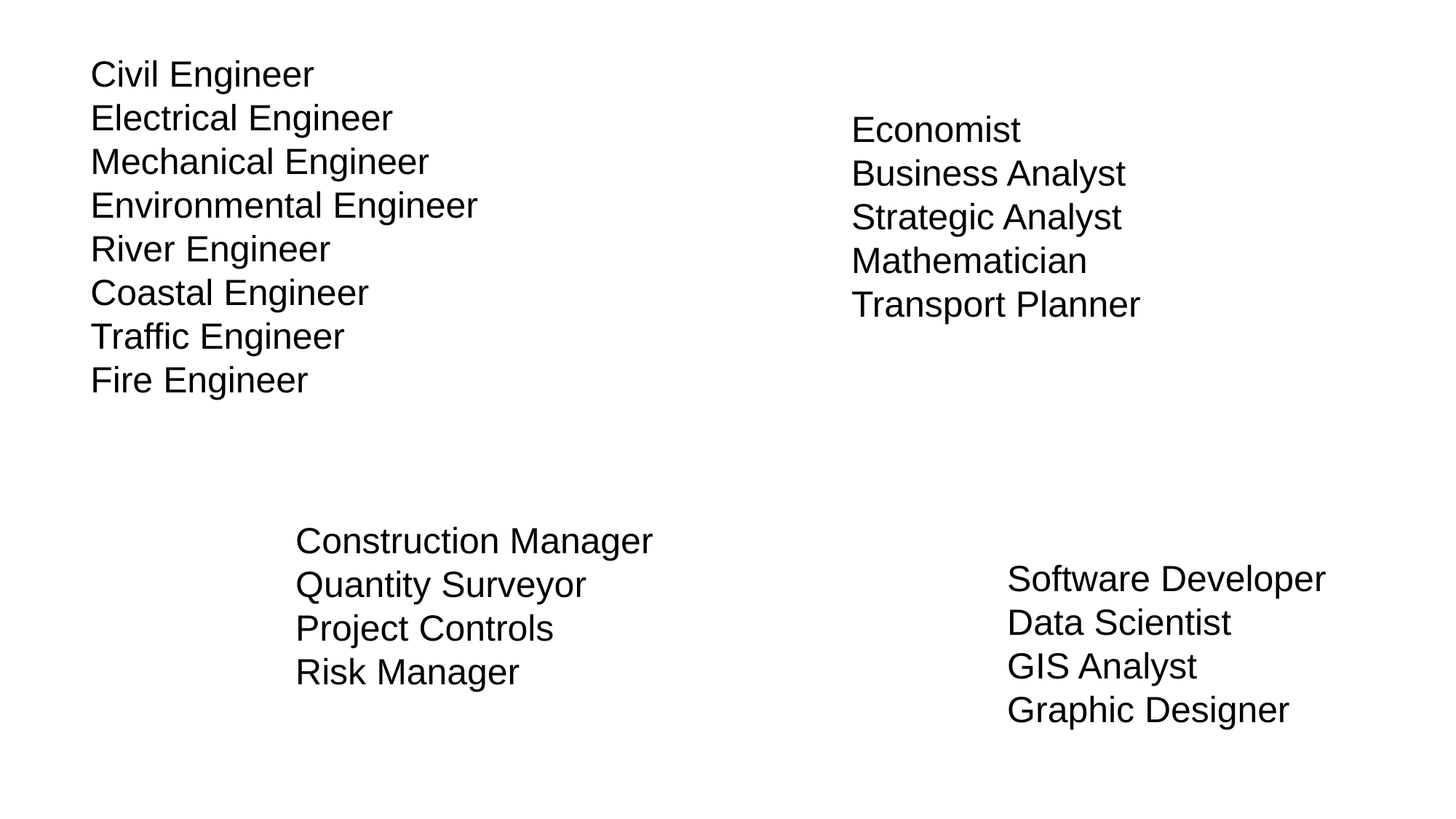

Civil Engineer
Electrical Engineer
Mechanical Engineer
Environmental Engineer
River Engineer
Coastal Engineer
Traffic Engineer
Fire Engineer
Economist
Business Analyst
Strategic Analyst
Mathematician
Transport Planner

Construction Manager
Quantity Surveyor
Project Controls
Risk Manager
Software Developer
Data Scientist
GIS Analyst
Graphic Designer